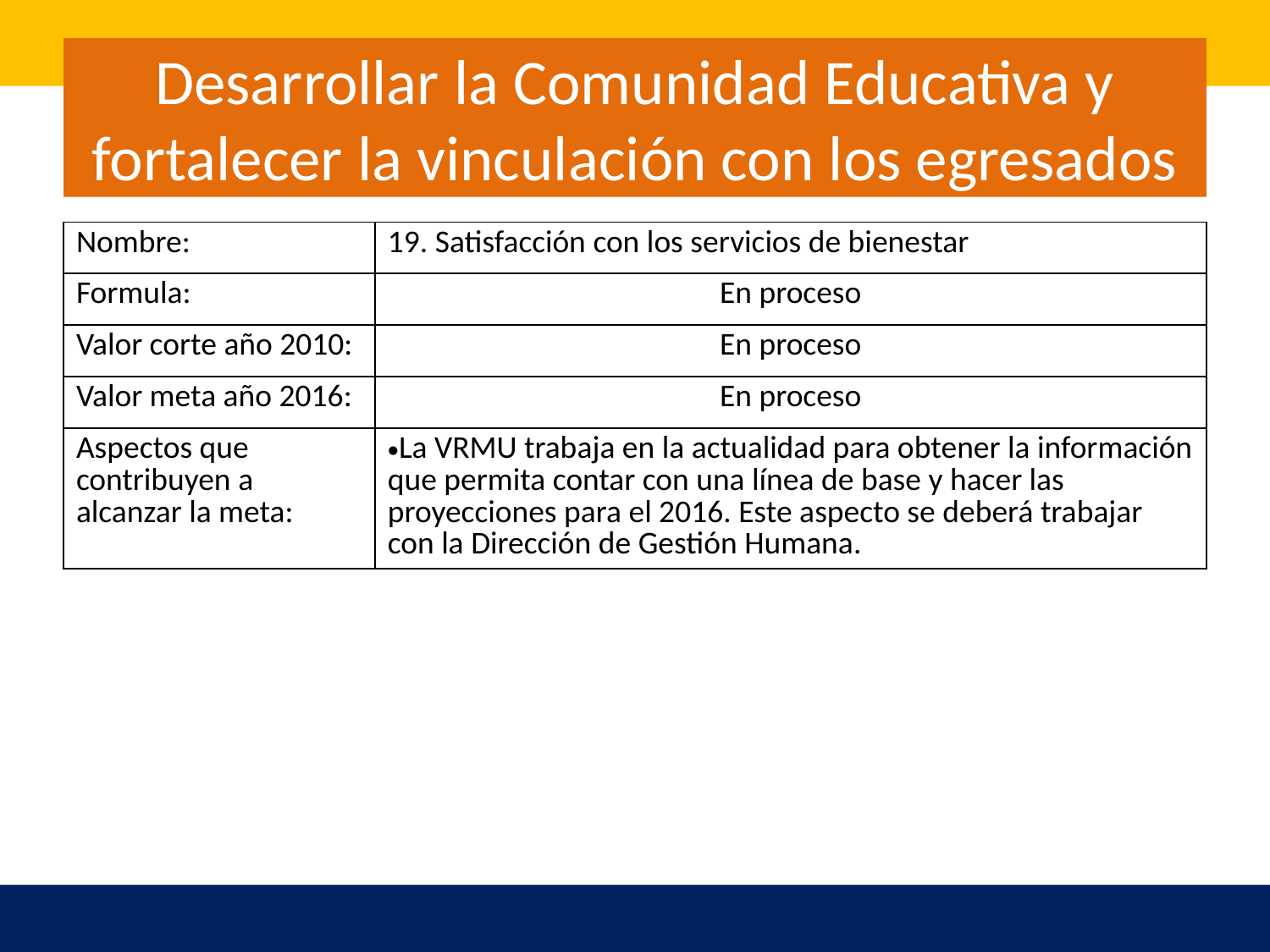

# Desarrollar la Comunidad Educativa y fortalecer la vinculación con los egresados
| Nombre: | 19. Satisfacción con los servicios de bienestar |
| --- | --- |
| Formula: | En proceso |
| Valor corte año 2010: | En proceso |
| Valor meta año 2016: | En proceso |
| Aspectos que contribuyen a alcanzar la meta: | La VRMU trabaja en la actualidad para obtener la información que permita contar con una línea de base y hacer las proyecciones para el 2016. Este aspecto se deberá trabajar con la Dirección de Gestión Humana. |